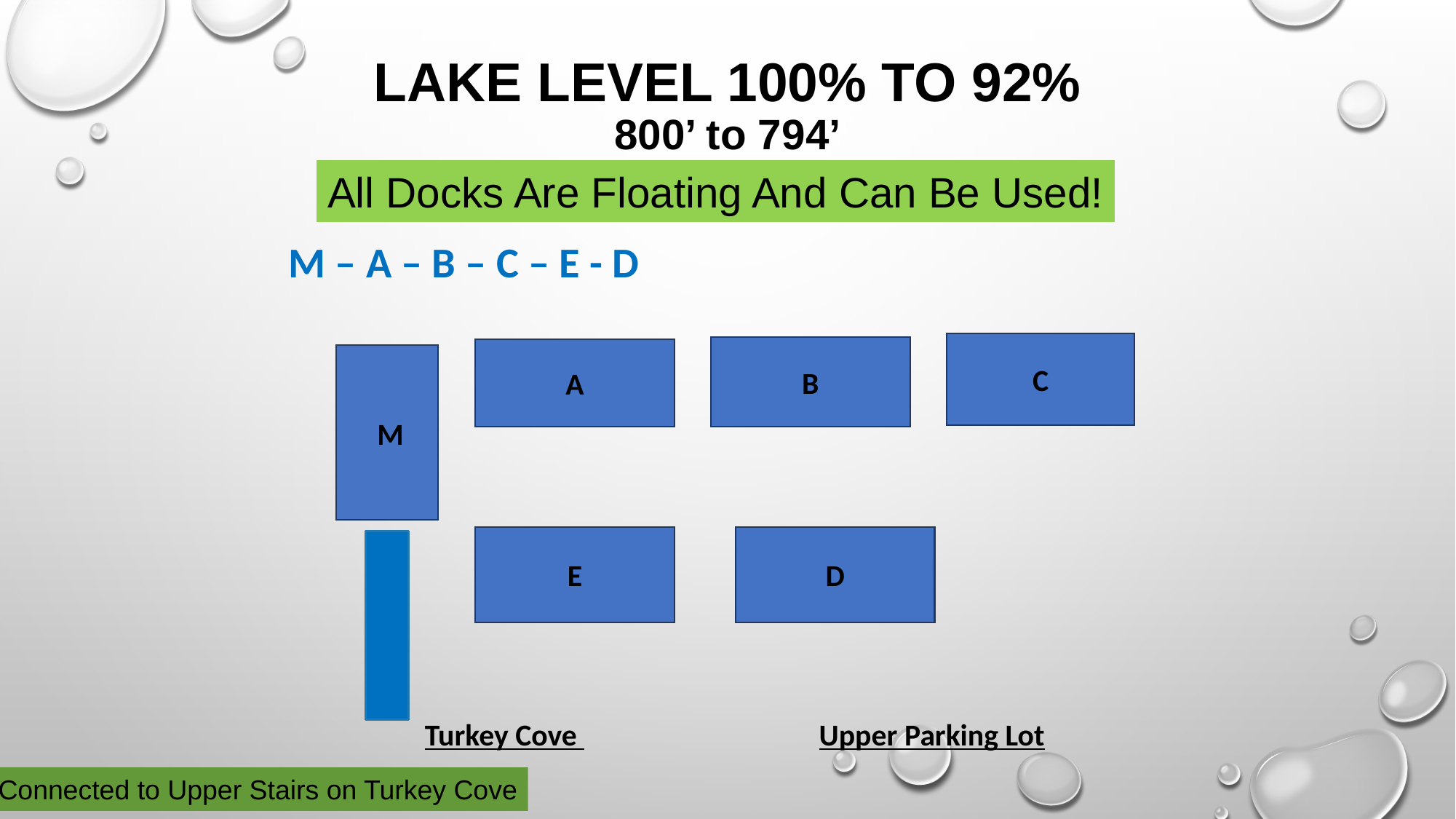

# Lake Level 100% to 92% 800’ to 794’
All Docks Are Floating And Can Be Used!
M – A – B – C – E - D

C
B
A
 M
E
D

Turkey Cove                                   Upper Parking Lot

Connected to Upper Stairs on Turkey Cove